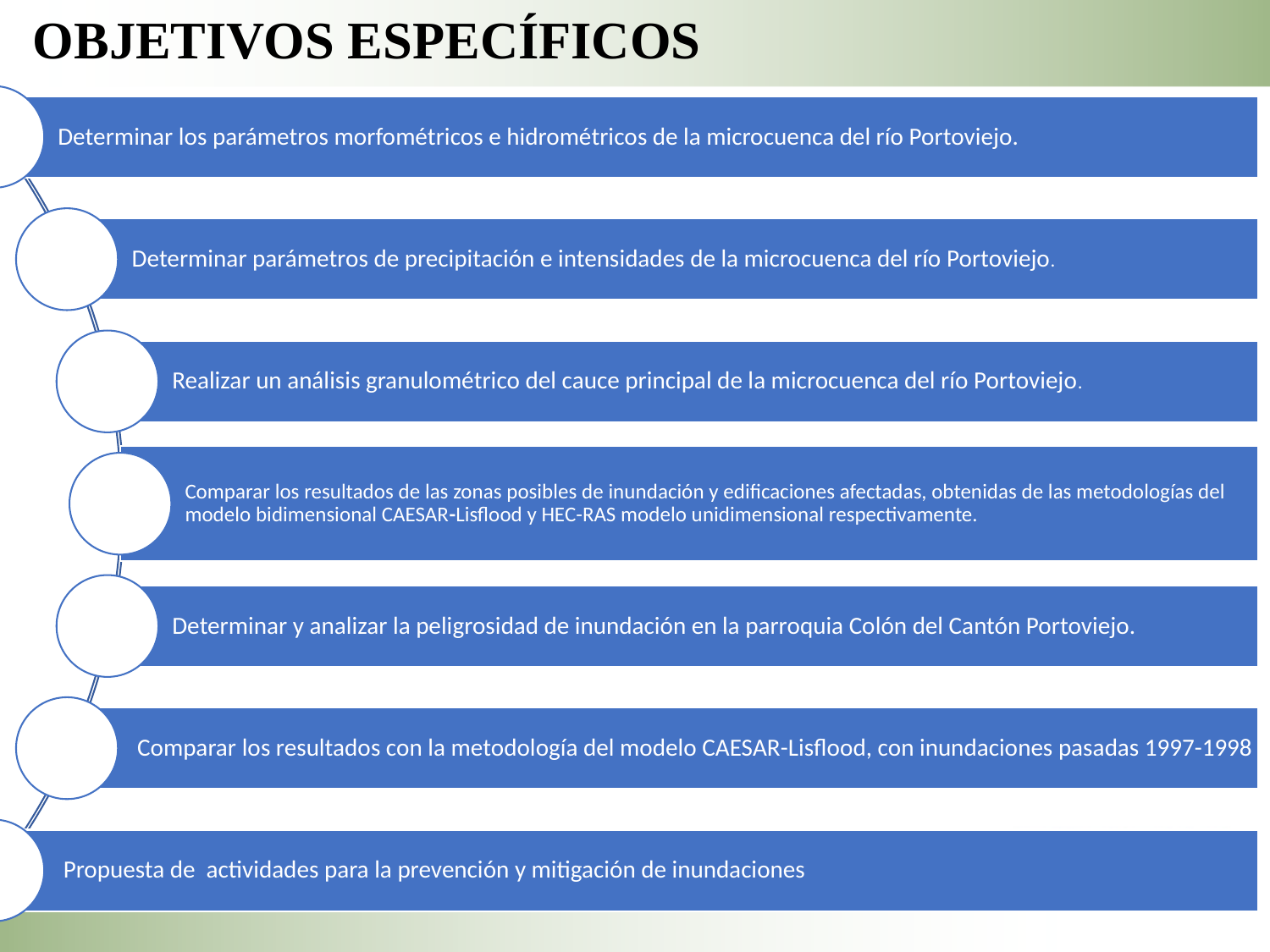

OBJETIVOS ESPECÍFICOS
Determinar los parámetros morfométricos e hidrométricos de la microcuenca del río Portoviejo.
Determinar parámetros de precipitación e intensidades de la microcuenca del río Portoviejo.
Realizar un análisis granulométrico del cauce principal de la microcuenca del río Portoviejo.
Comparar los resultados de las zonas posibles de inundación y edificaciones afectadas, obtenidas de las metodologías del modelo bidimensional CAESAR-Lisflood y HEC-RAS modelo unidimensional respectivamente.
Determinar y analizar la peligrosidad de inundación en la parroquia Colón del Cantón Portoviejo.
 Comparar los resultados con la metodología del modelo CAESAR-Lisflood, con inundaciones pasadas 1997-1998
 Propuesta de  actividades para la prevención y mitigación de inundaciones